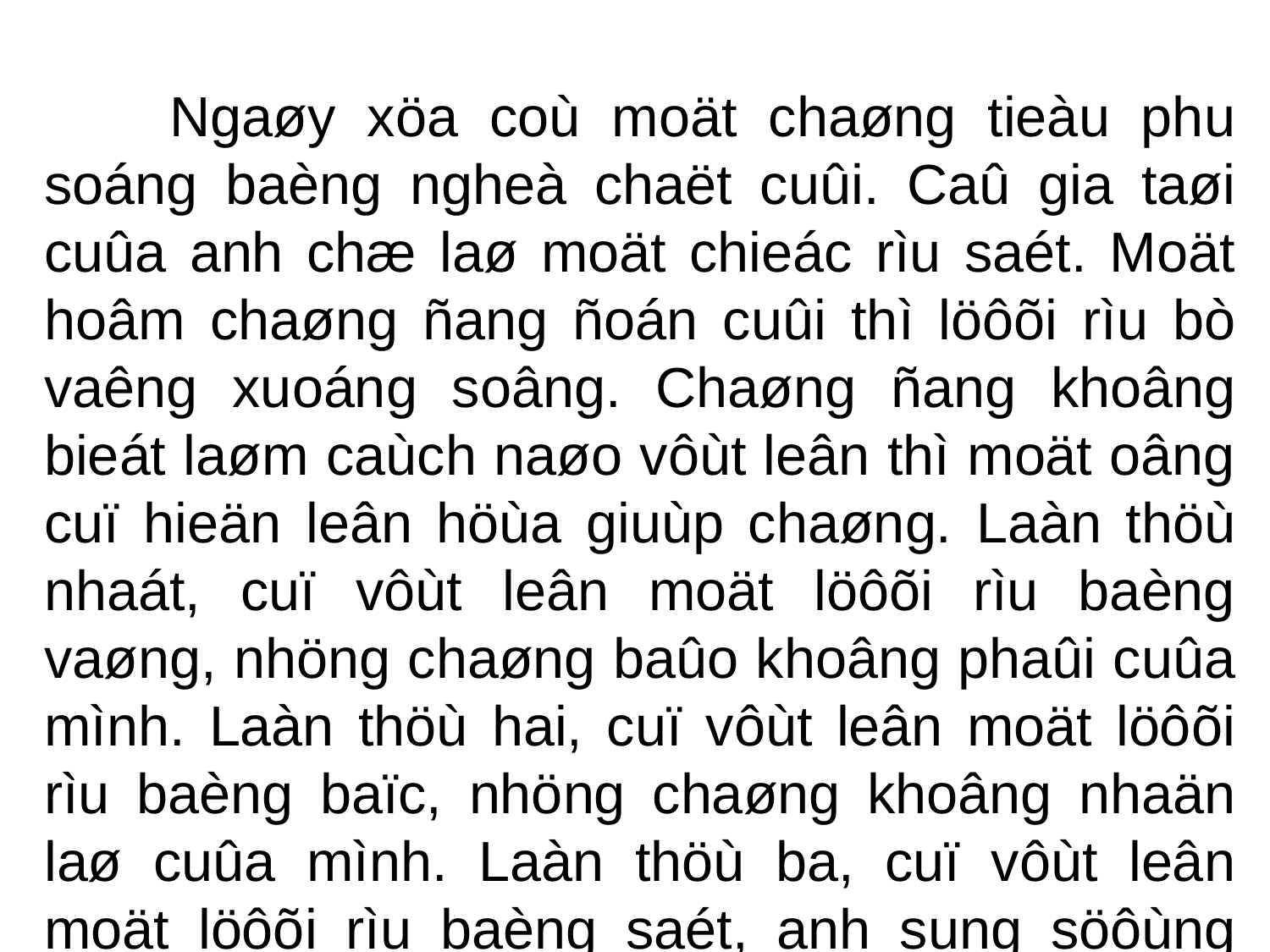

Ngaøy xöa coù moät chaøng tieàu phu soáng baèng ngheà chaët cuûi. Caû gia taøi cuûa anh chæ laø moät chieác rìu saét. Moät hoâm chaøng ñang ñoán cuûi thì löôõi rìu bò vaêng xuoáng soâng. Chaøng ñang khoâng bieát laøm caùch naøo vôùt leân thì moät oâng cuï hieän leân höùa giuùp chaøng. Laàn thöù nhaát, cuï vôùt leân moät löôõi rìu baèng vaøng, nhöng chaøng baûo khoâng phaûi cuûa mình. Laàn thöù hai, cuï vôùt leân moät löôõi rìu baèng baïc, nhöng chaøng khoâng nhaän laø cuûa mình. Laàn thöù ba, cuï vôùt leân moät löôõi rìu baèng saét, anh sung söôùng nhaän ra löôõi rìu cuûa mình vaø caûm ôn cuï. Cuï giaø khen chaøng trai thaät thaø vaø taëng chaøng caû ba löôõi rìu.